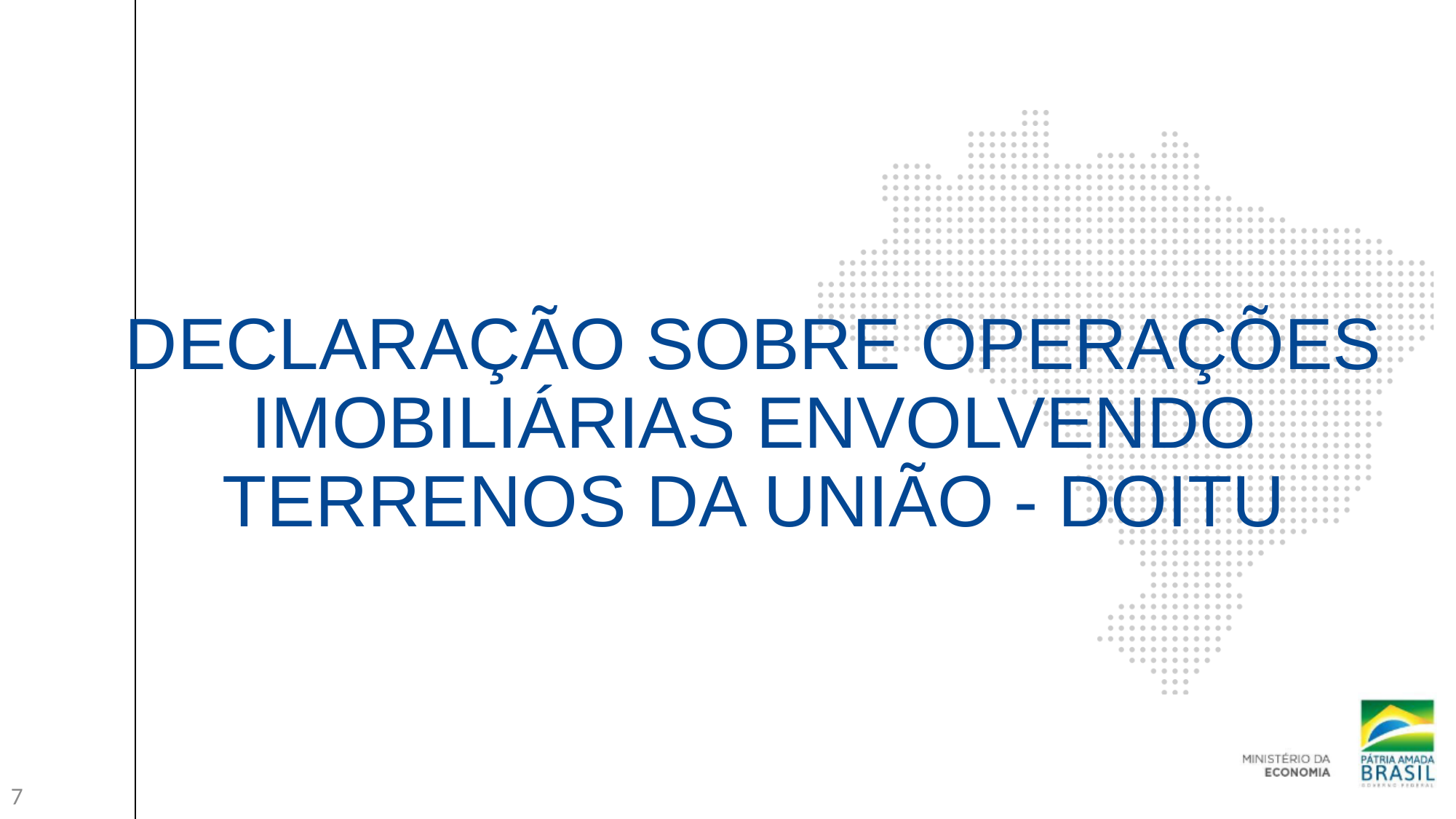

# Declaração sobre Operações Imobiliárias envolvendo Terrenos da União - DOITU

7